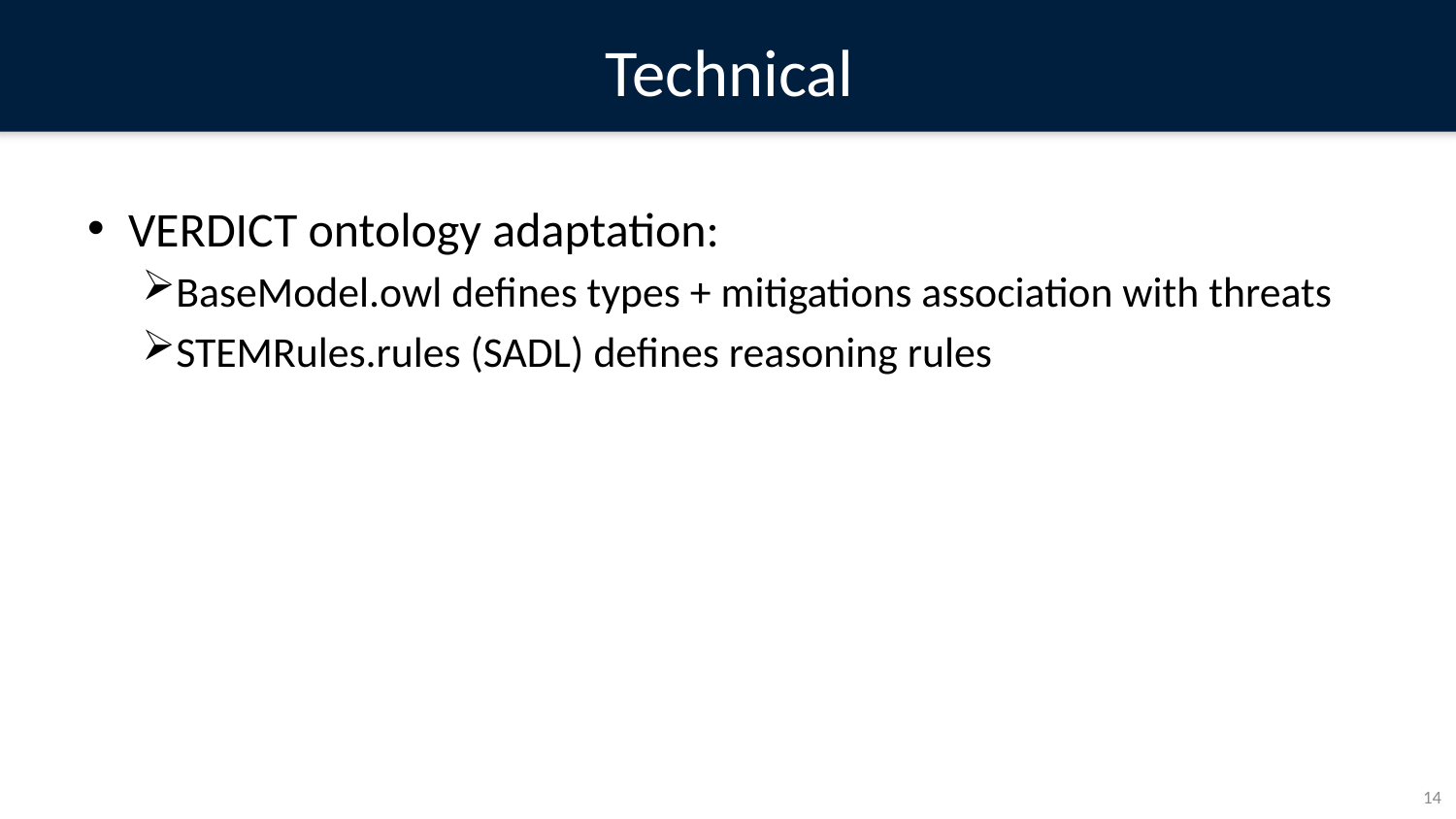

# Technical
VERDICT ontology adaptation:
BaseModel.owl defines types + mitigations association with threats
STEMRules.rules (SADL) defines reasoning rules
14